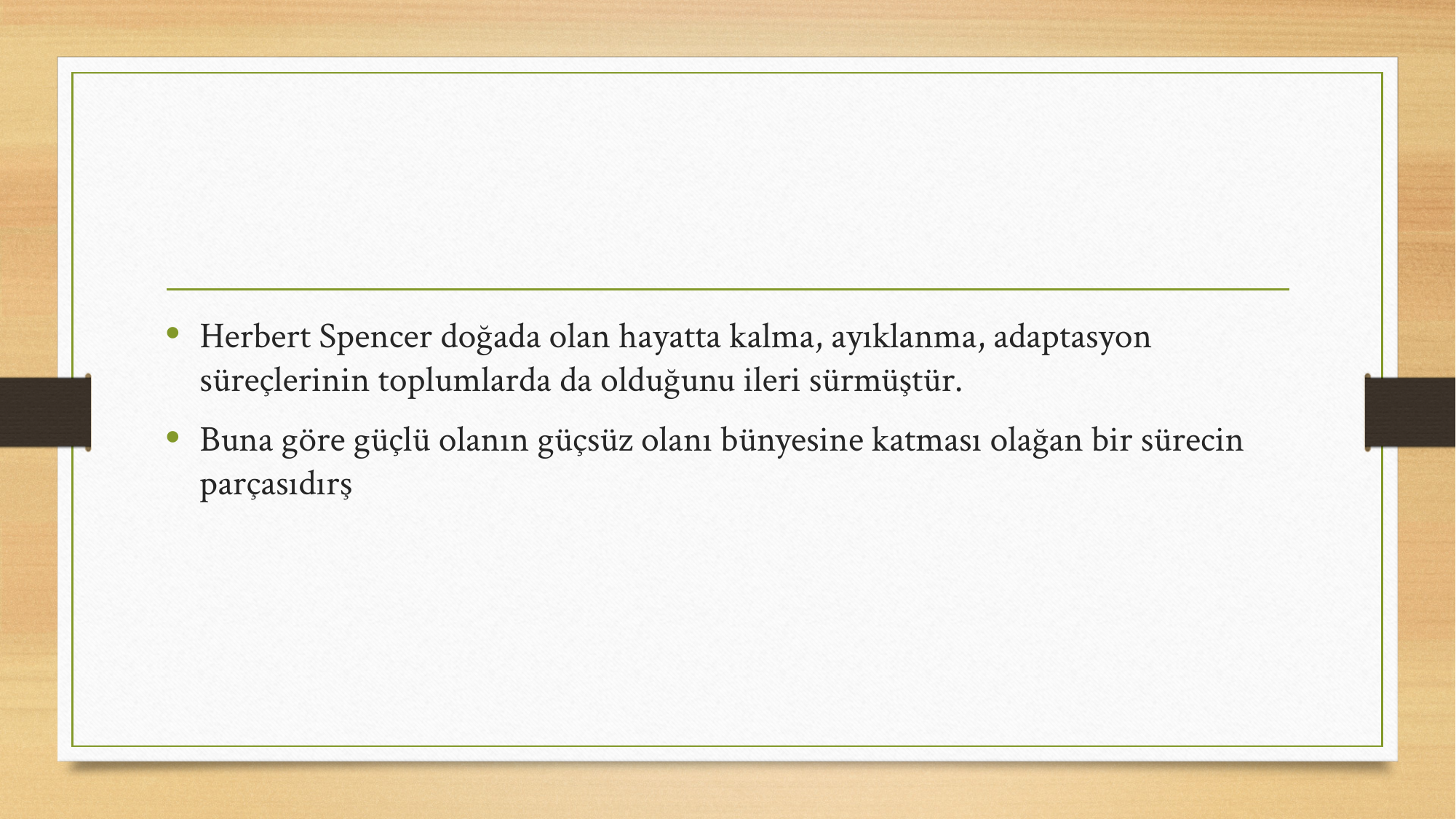

#
Herbert Spencer doğada olan hayatta kalma, ayıklanma, adaptasyon süreçlerinin toplumlarda da olduğunu ileri sürmüştür.
Buna göre güçlü olanın güçsüz olanı bünyesine katması olağan bir sürecin parçasıdırş